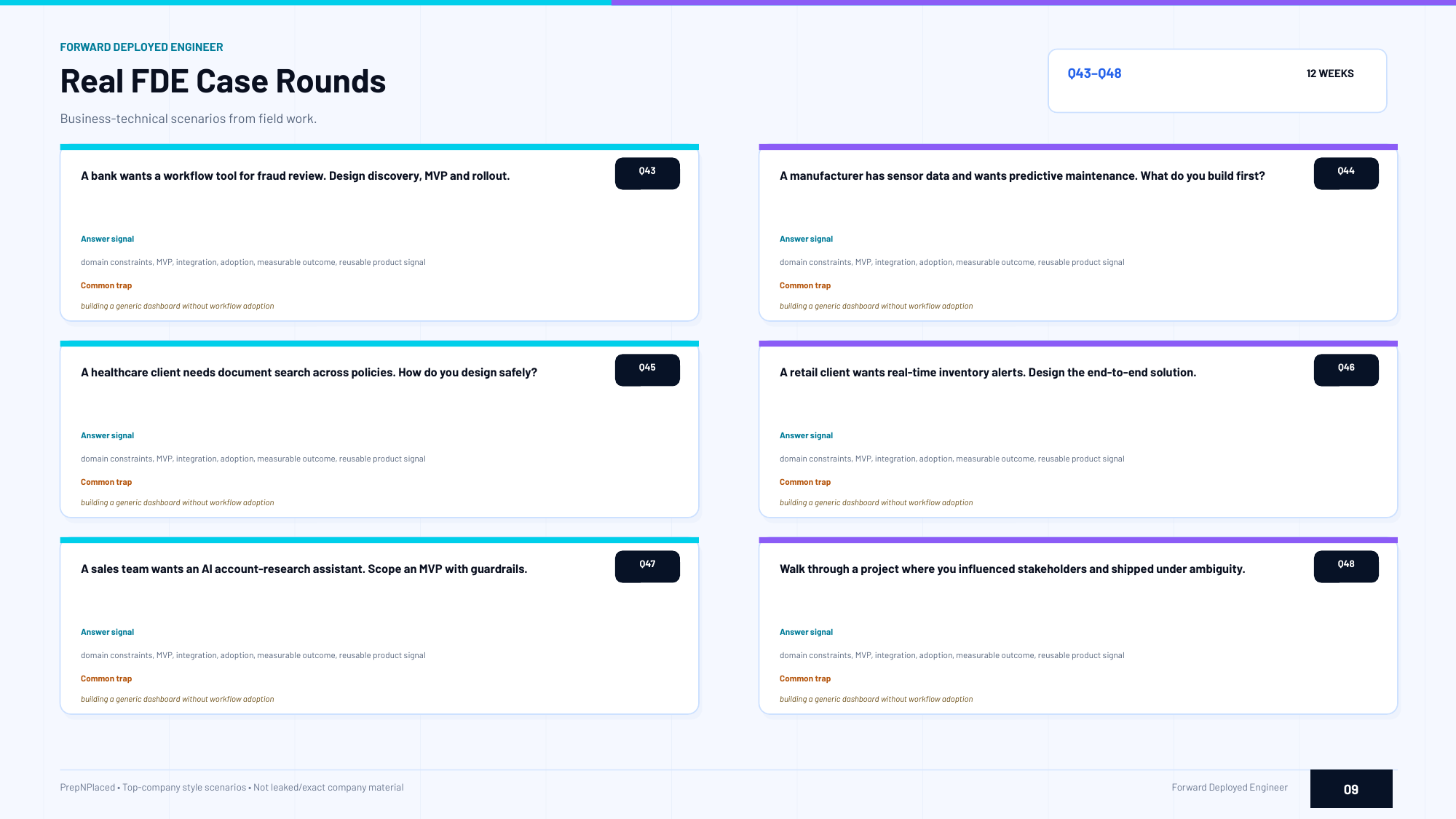

FORWARD DEPLOYED ENGINEER

Real FDE Case Rounds
Q43–Q48
12 WEEKS
Business-technical scenarios from field work.

Q43
Q44
A bank wants a workflow tool for fraud review. Design discovery, MVP and rollout.
A manufacturer has sensor data and wants predictive maintenance. What do you build first?
Answer signal
Answer signal
domain constraints, MVP, integration, adoption, measurable outcome, reusable product signal
domain constraints, MVP, integration, adoption, measurable outcome, reusable product signal
Common trap
Common trap
building a generic dashboard without workflow adoption
building a generic dashboard without workflow adoption

Q45
Q46
A healthcare client needs document search across policies. How do you design safely?
A retail client wants real-time inventory alerts. Design the end-to-end solution.
Answer signal
Answer signal
domain constraints, MVP, integration, adoption, measurable outcome, reusable product signal
domain constraints, MVP, integration, adoption, measurable outcome, reusable product signal
Common trap
Common trap
building a generic dashboard without workflow adoption
building a generic dashboard without workflow adoption

Q47
Q48
A sales team wants an AI account-research assistant. Scope an MVP with guardrails.
Walk through a project where you influenced stakeholders and shipped under ambiguity.
Answer signal
Answer signal
domain constraints, MVP, integration, adoption, measurable outcome, reusable product signal
domain constraints, MVP, integration, adoption, measurable outcome, reusable product signal
Common trap
Common trap
building a generic dashboard without workflow adoption
building a generic dashboard without workflow adoption

09
PrepNPlaced • Top-company style scenarios • Not leaked/exact company material
Forward Deployed Engineer